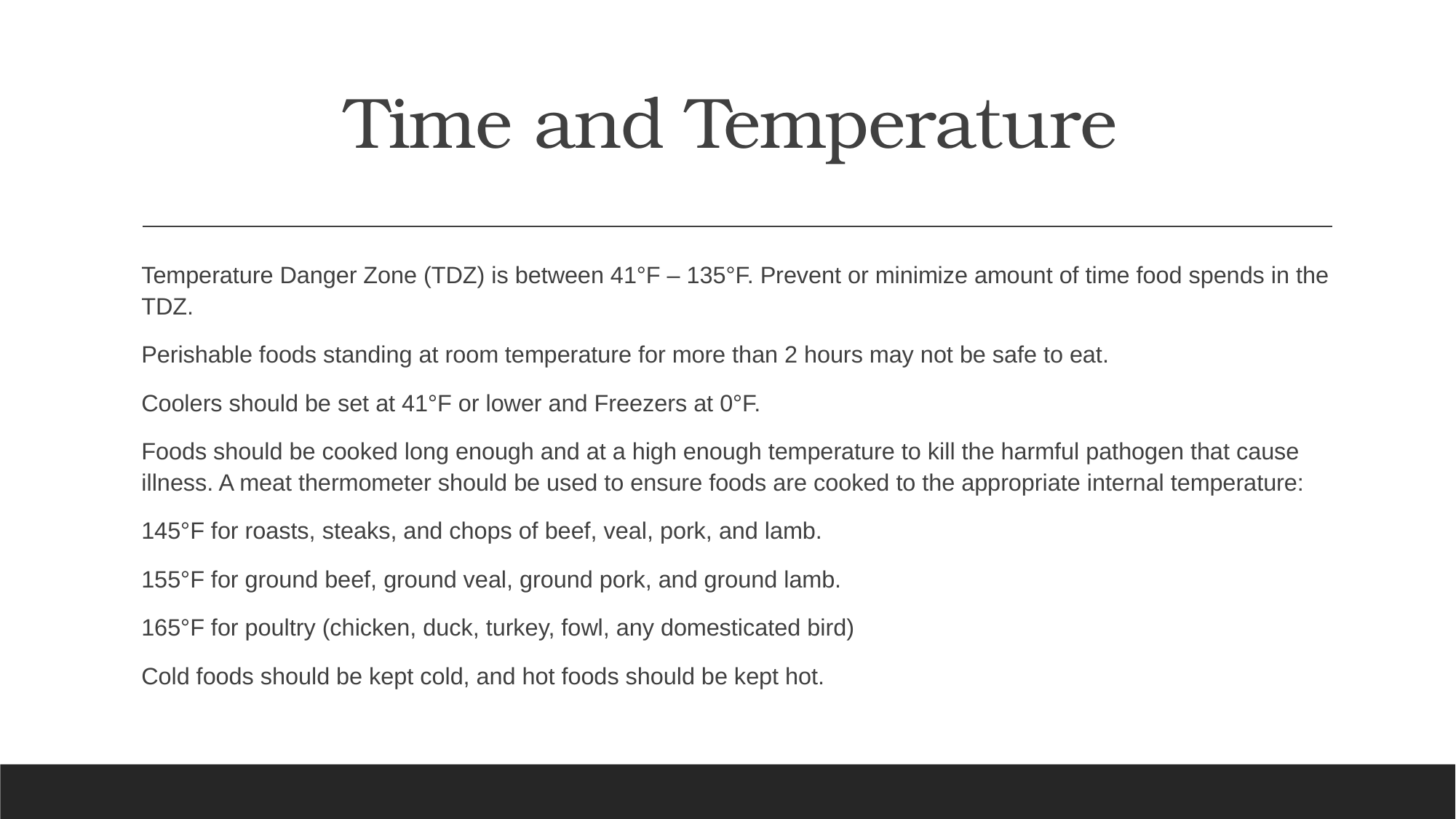

# Time and Temperature
Temperature Danger Zone (TDZ) is between 41°F – 135°F. Prevent or minimize amount of time food spends in the TDZ.
Perishable foods standing at room temperature for more than 2 hours may not be safe to eat.
Coolers should be set at 41°F or lower and Freezers at 0°F.
Foods should be cooked long enough and at a high enough temperature to kill the harmful pathogen that cause illness. A meat thermometer should be used to ensure foods are cooked to the appropriate internal temperature:
145°F for roasts, steaks, and chops of beef, veal, pork, and lamb.
155°F for ground beef, ground veal, ground pork, and ground lamb.
165°F for poultry (chicken, duck, turkey, fowl, any domesticated bird)
Cold foods should be kept cold, and hot foods should be kept hot.